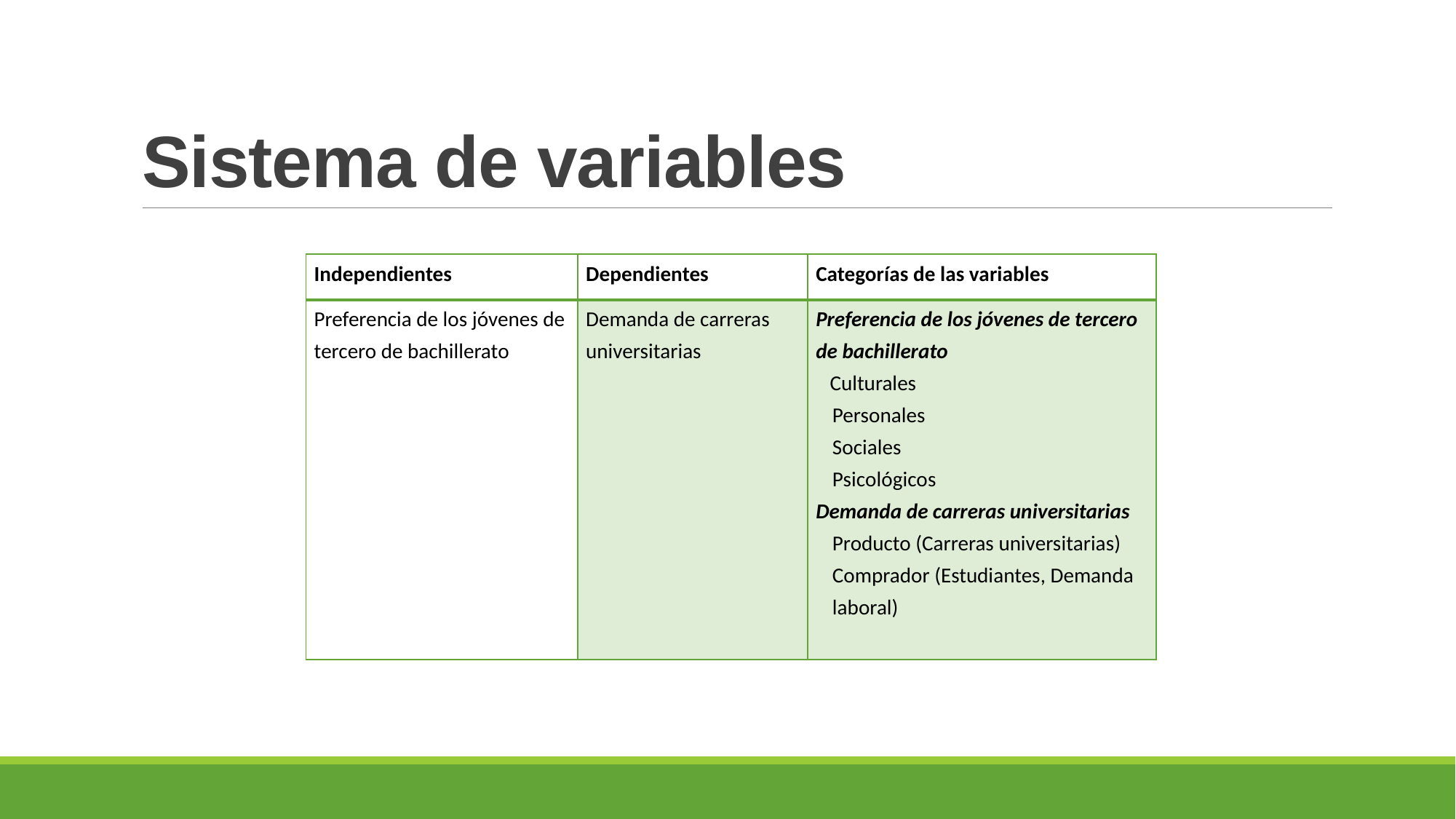

# Sistema de variables
| Independientes | Dependientes | Categorías de las variables |
| --- | --- | --- |
| Preferencia de los jóvenes de tercero de bachillerato | Demanda de carreras universitarias | Preferencia de los jóvenes de tercero de bachillerato Culturales Personales Sociales Psicológicos Demanda de carreras universitarias Producto (Carreras universitarias) Comprador (Estudiantes, Demanda laboral) |